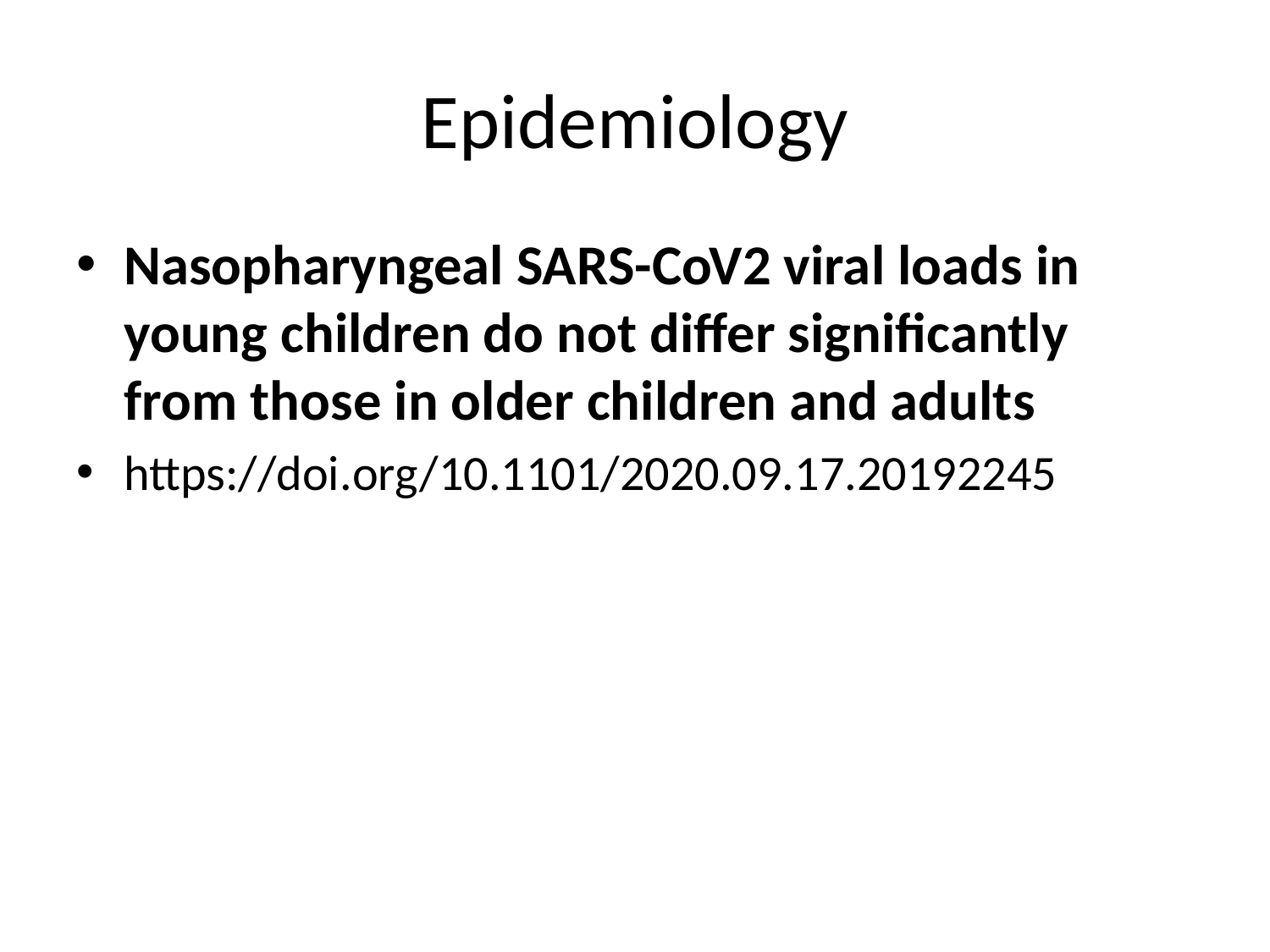

# Epidemiology
Nasopharyngeal SARS-CoV2 viral loads in young children do not differ significantly from those in older children and adults
https://doi.org/10.1101/2020.09.17.20192245